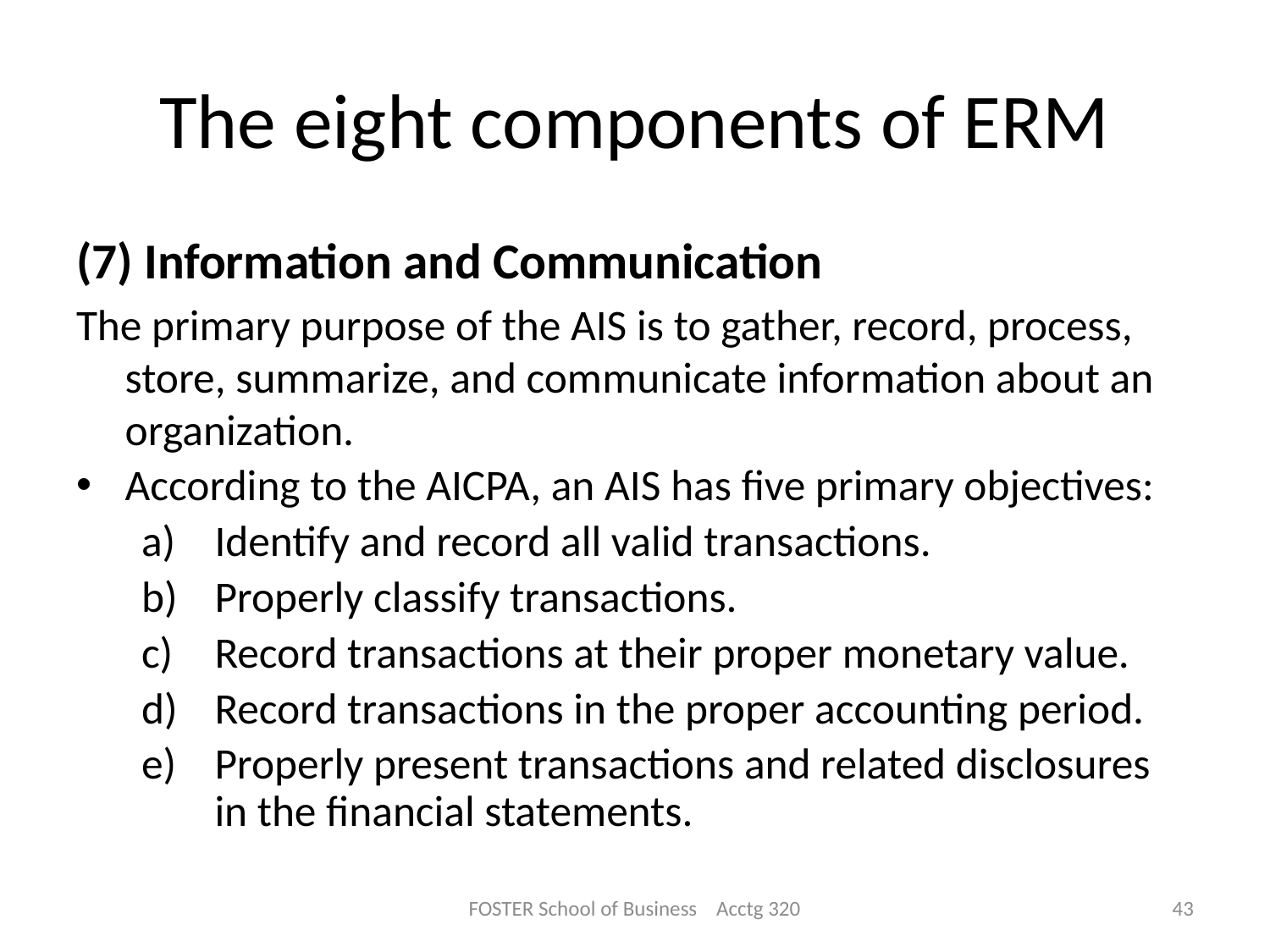

# The eight components of ERM
(7) Information and Communication
The primary purpose of the AIS is to gather, record, process, store, summarize, and communicate information about an organization.
According to the AICPA, an AIS has five primary objectives:
Identify and record all valid transactions.
Properly classify transactions.
Record transactions at their proper monetary value.
Record transactions in the proper accounting period.
Properly present transactions and related disclosures in the financial statements.

FOSTER School of Business    Acctg 320
43